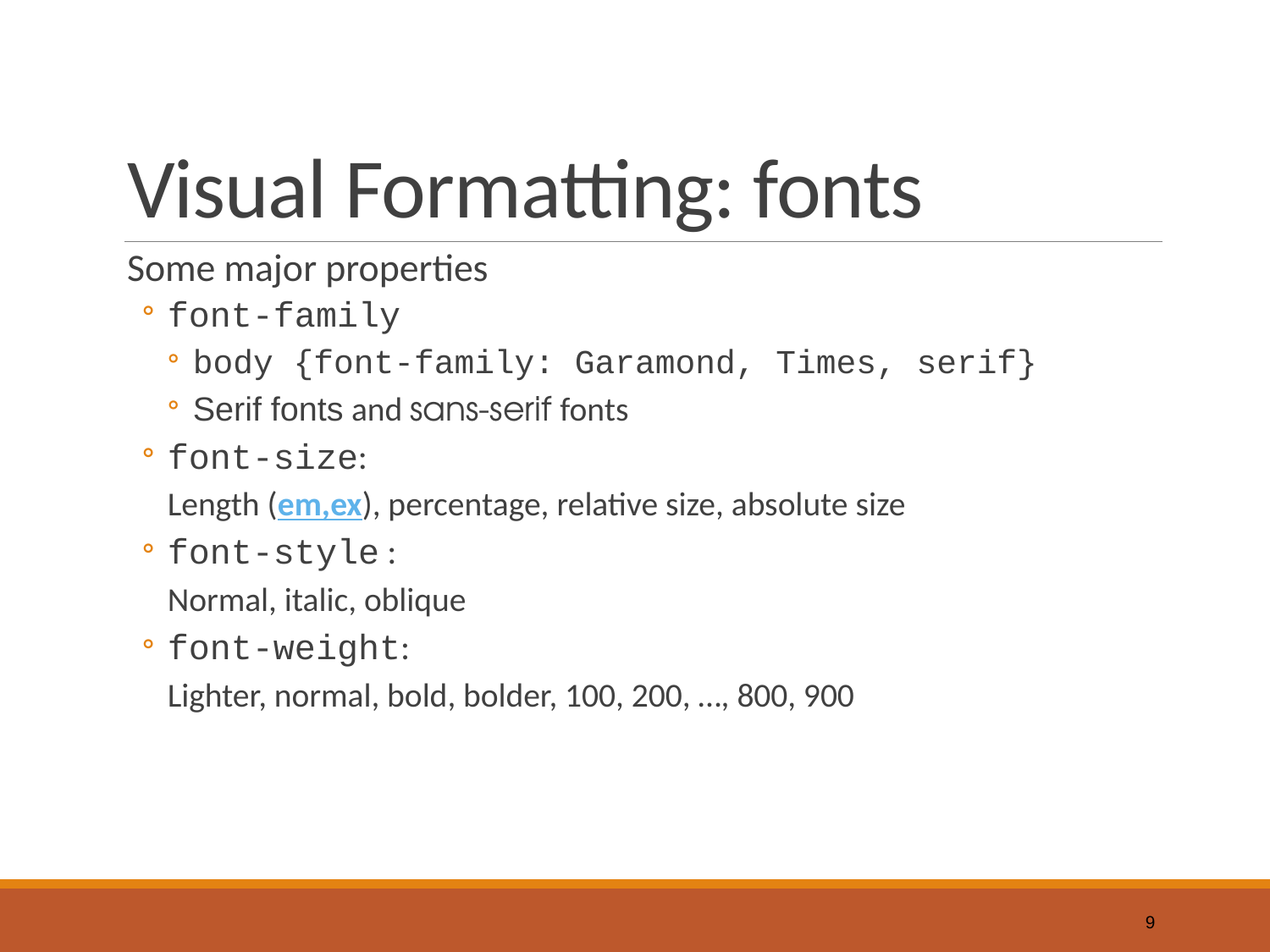

# Visual Formatting: fonts
Some major properties
font-family
body {font-family: Garamond, Times, serif}
Serif fonts and sans-serif fonts
font-size:
Length (em,ex), percentage, relative size, absolute size
font-style :
Normal, italic, oblique
font-weight:
Lighter, normal, bold, bolder, 100, 200, …, 800, 900

9